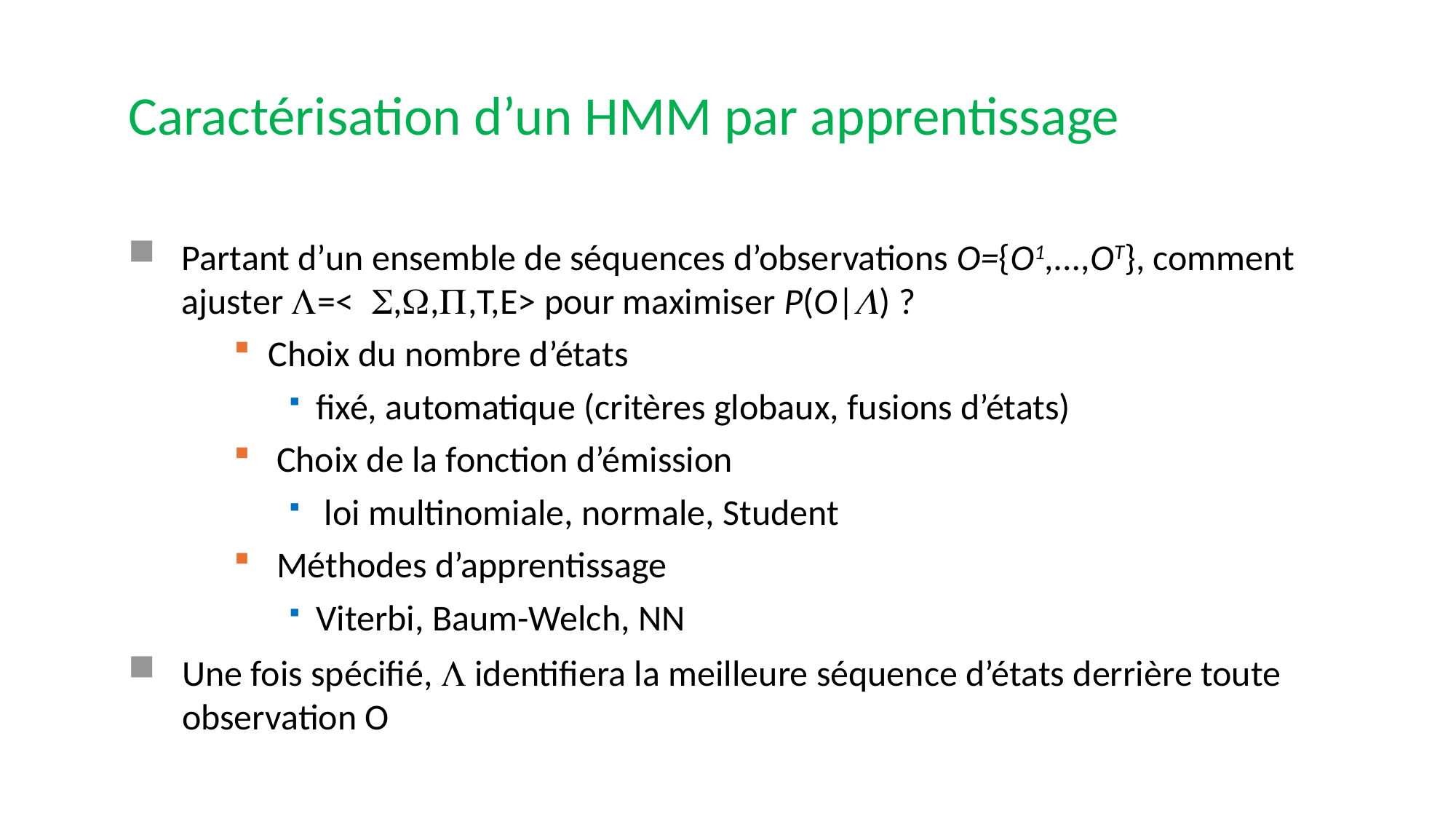

Caractérisation d’un HMM par apprentissage
Partant d’un ensemble de séquences d’observations O={O1,...,OT}, comment ajuster Λ=< Σ,Ω,Π,T,E> pour maximiser P(O|Λ) ?
Choix du nombre d’états
fixé, automatique (critères globaux, fusions d’états)
 Choix de la fonction d’émission
 loi multinomiale, normale, Student
 Méthodes d’apprentissage
Viterbi, Baum-Welch, NN
Une fois spécifié, Λ identifiera la meilleure séquence d’états derrière toute observation O